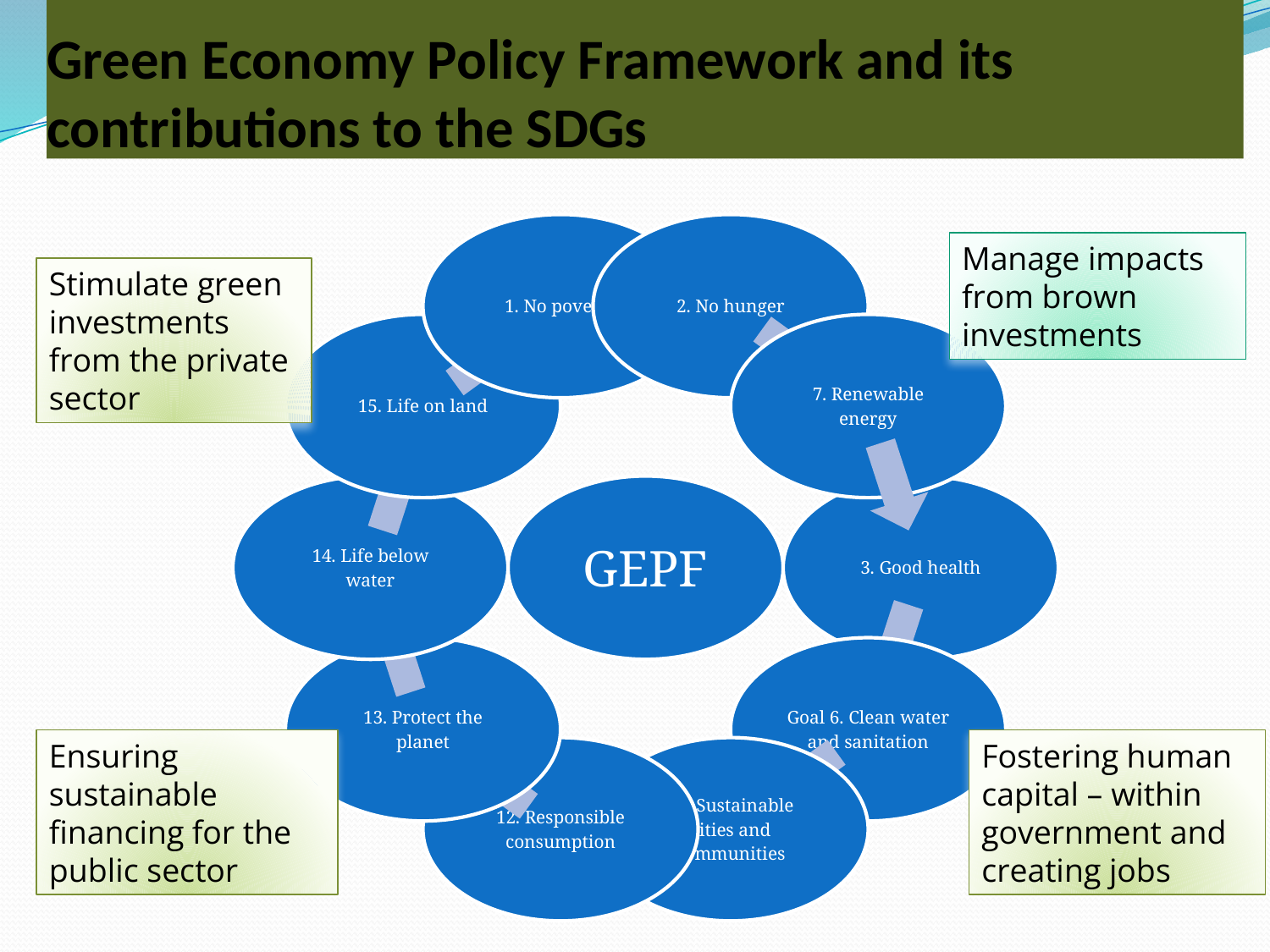

# Green Economy Policy Framework and its contributions to the SDGs
GEPF
3. Good health
Goal 6. Clean water and sanitation
11. Sustainable cities and communities
12. Responsible consumption
13. Protect the planet
14. Life below water
15. Life on land
1. No poverty
2. No hunger
7. Renewable energy
Manage impacts from brown investments
Stimulate green investments from the private sector
Ensuring sustainable financing for the public sector
Fostering human capital – within government and creating jobs